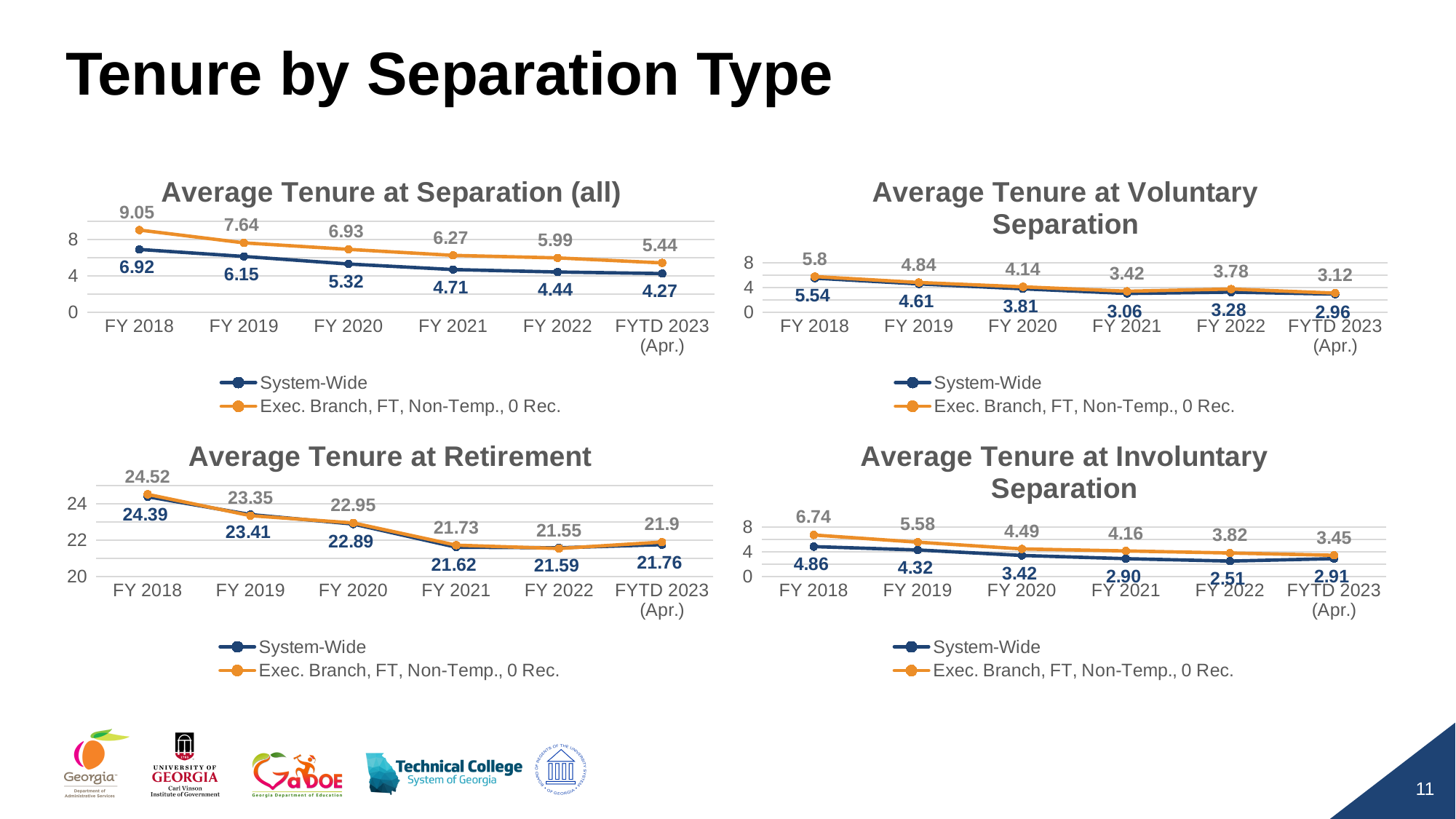

# Tenure by Separation Type

### Chart: Average Tenure at Separation (all)

| Category | System-Wide | Exec. Branch, FT, Non-Temp., 0 Rec. |
|---|---|---|
| FY 2018 | 6.92 | 9.05 |
| FY 2019 | 6.15 | 7.64 |
| FY 2020 | 5.32 | 6.93 |
| FY 2021 | 4.71 | 6.27 |
| FY 2022 | 4.44 | 5.99 |
| FYTD 2023 (Apr.) | 4.27 | 5.44 |

### Chart: Average Tenure at Voluntary Separation

| Category | System-Wide | Exec. Branch, FT, Non-Temp., 0 Rec. |
|---|---|---|
| FY 2018 | 5.54 | 5.8 |
| FY 2019 | 4.61 | 4.84 |
| FY 2020 | 3.81 | 4.14 |
| FY 2021 | 3.06 | 3.42 |
| FY 2022 | 3.2765970591869515 | 3.78 |
| FYTD 2023 (Apr.) | 2.96 | 3.12 |

### Chart: Average Tenure at Retirement

| Category | System-Wide | Exec. Branch, FT, Non-Temp., 0 Rec. |
|---|---|---|
| FY 2018 | 24.39 | 24.52 |
| FY 2019 | 23.41 | 23.35 |
| FY 2020 | 22.89 | 22.95 |
| FY 2021 | 21.62 | 21.73 |
| FY 2022 | 21.58575851393189 | 21.55 |
| FYTD 2023 (Apr.) | 21.76 | 21.9 |

### Chart: Average Tenure at Involuntary Separation

| Category | System-Wide | Exec. Branch, FT, Non-Temp., 0 Rec. |
|---|---|---|
| FY 2018 | 4.86 | 6.74 |
| FY 2019 | 4.32 | 5.58 |
| FY 2020 | 3.42 | 4.49 |
| FY 2021 | 2.9 | 4.16 |
| FY 2022 | 2.510426110607434 | 3.82 |
| FYTD 2023 (Apr.) | 2.91 | 3.45 |
11